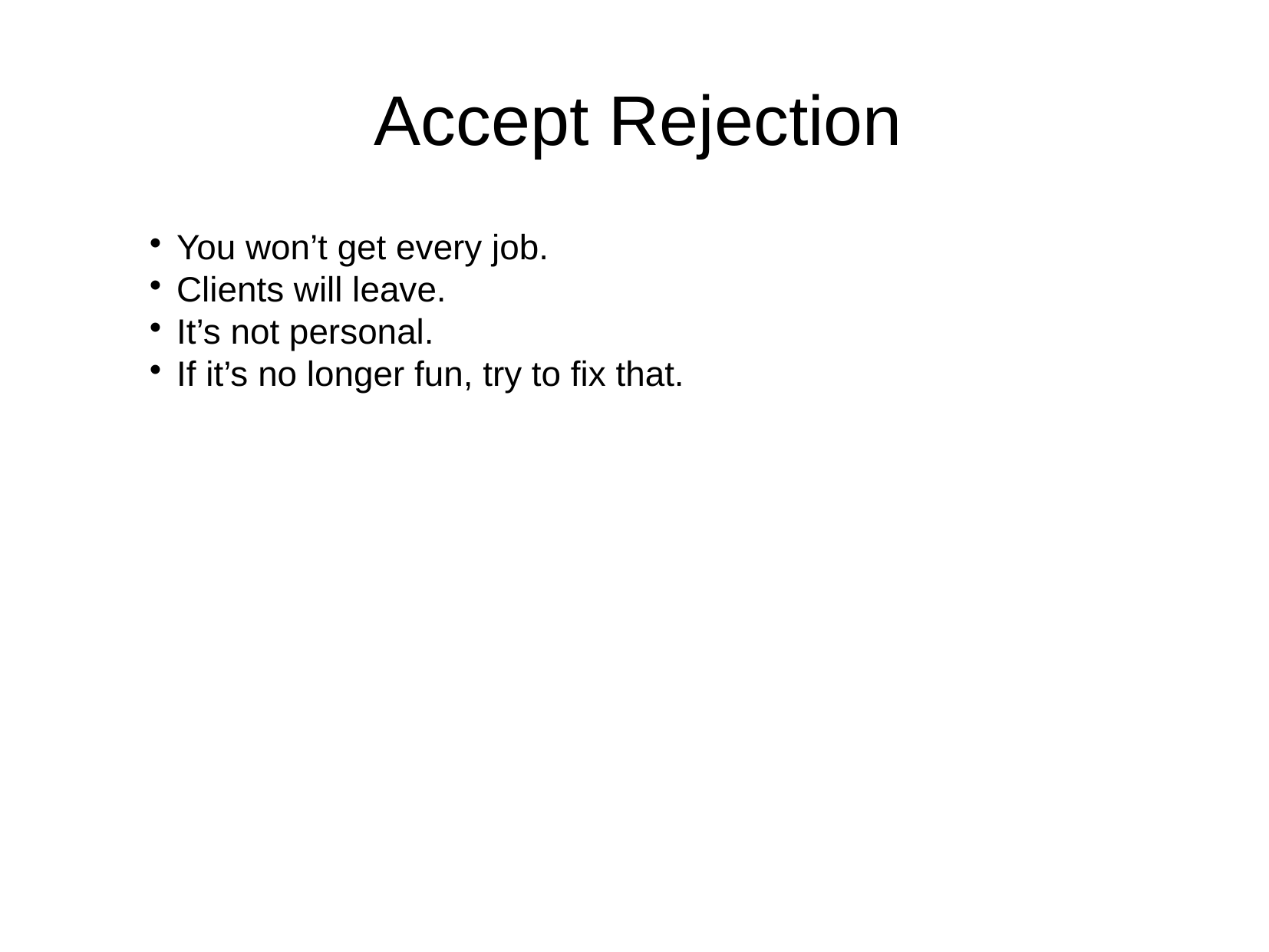

Accept Rejection
You won’t get every job.
Clients will leave.
It’s not personal.
If it’s no longer fun, try to fix that.